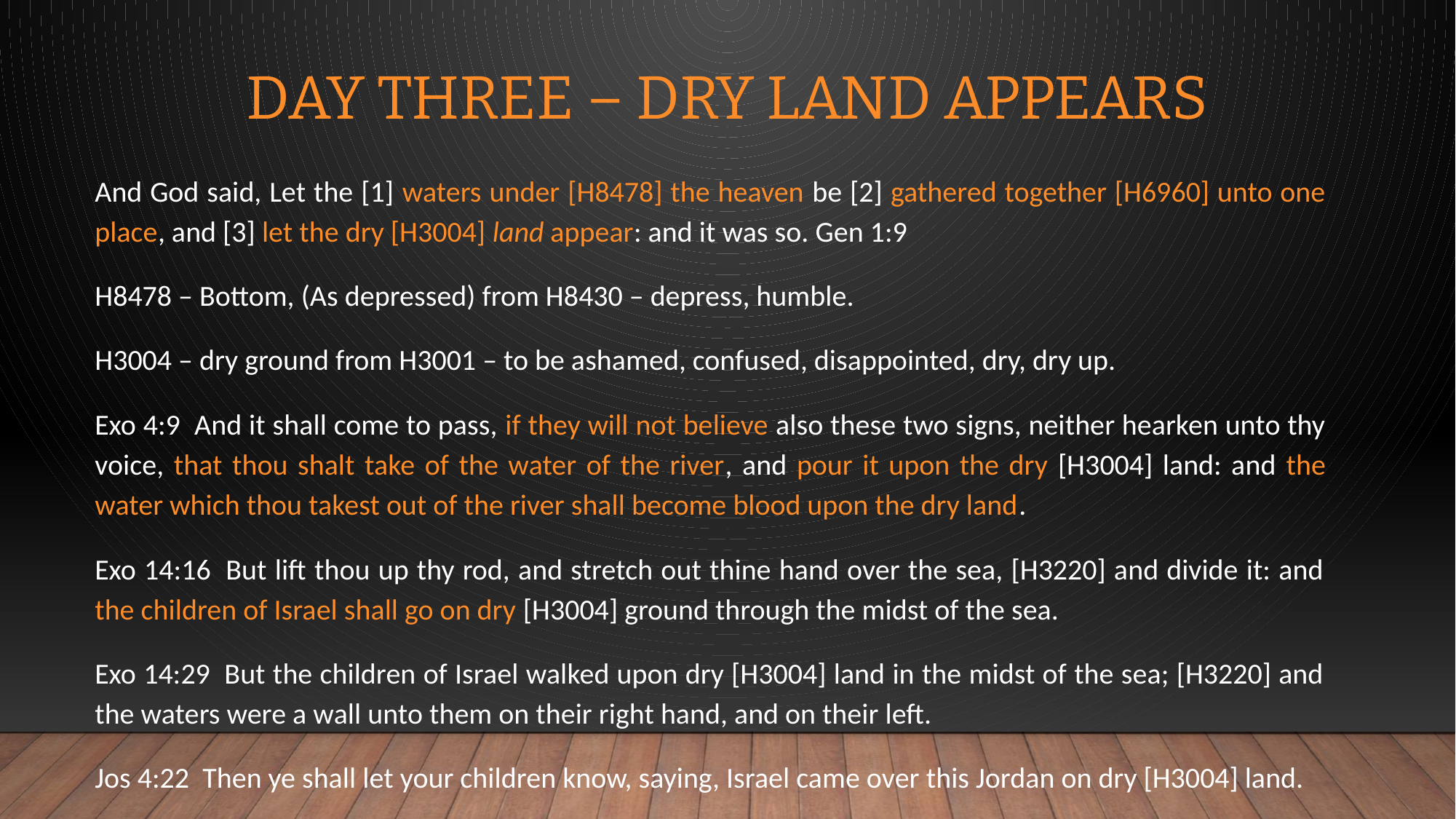

# Day Three – dry land appears
And God said, Let the [1] waters under [H8478] the heaven be [2] gathered together [H6960] unto one place, and [3] let the dry [H3004] land appear: and it was so. Gen 1:9
H8478 – Bottom, (As depressed) from H8430 – depress, humble.
H3004 – dry ground from H3001 – to be ashamed, confused, disappointed, dry, dry up.
Exo 4:9  And it shall come to pass, if they will not believe also these two signs, neither hearken unto thy voice, that thou shalt take of the water of the river, and pour it upon the dry [H3004] land: and the water which thou takest out of the river shall become blood upon the dry land.
Exo 14:16  But lift thou up thy rod, and stretch out thine hand over the sea, [H3220] and divide it: and the children of Israel shall go on dry [H3004] ground through the midst of the sea.
Exo 14:29  But the children of Israel walked upon dry [H3004] land in the midst of the sea; [H3220] and the waters were a wall unto them on their right hand, and on their left.
Jos 4:22  Then ye shall let your children know, saying, Israel came over this Jordan on dry [H3004] land.